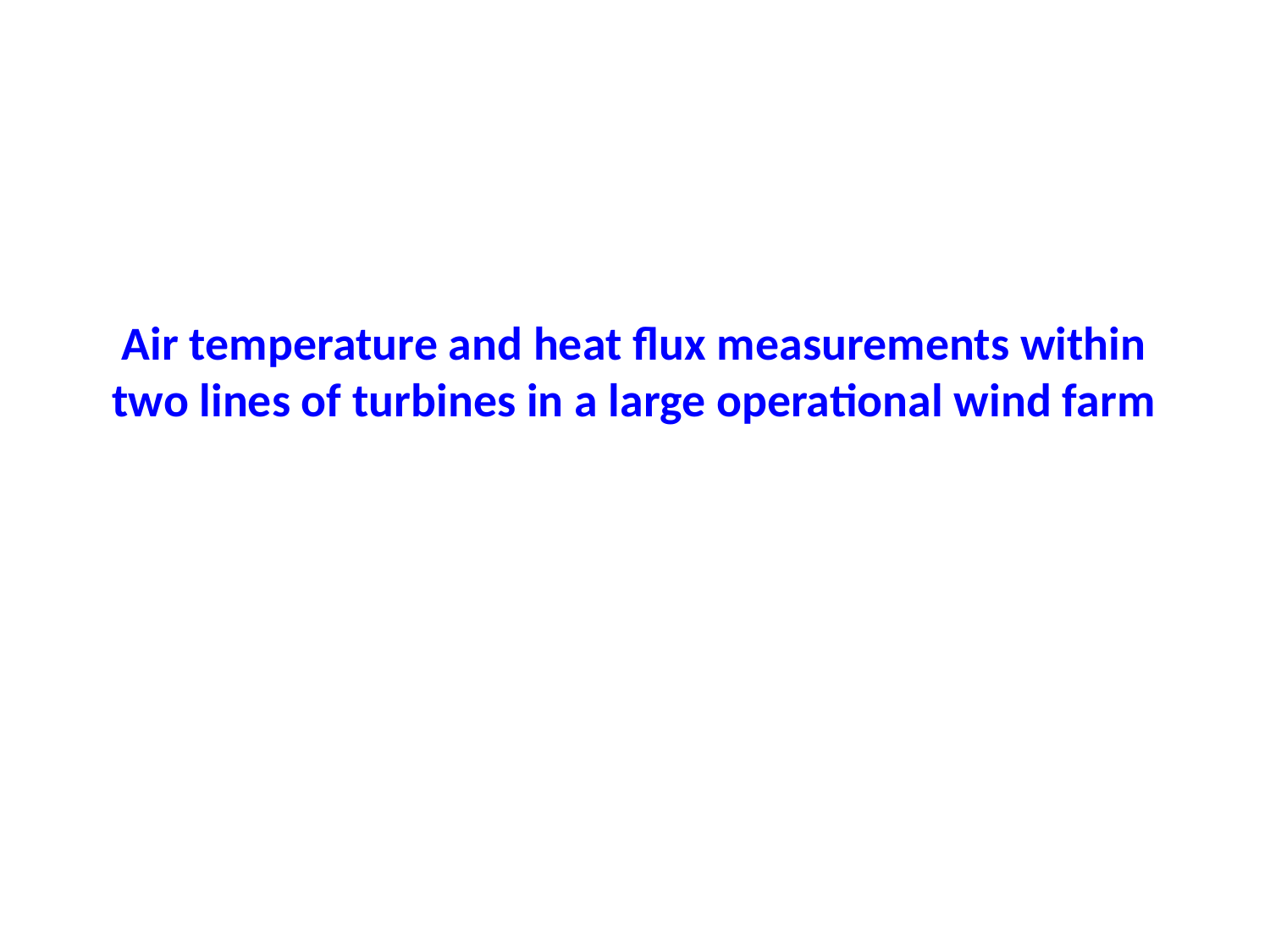

# Air temperature and heat flux measurements within two lines of turbines in a large operational wind farm